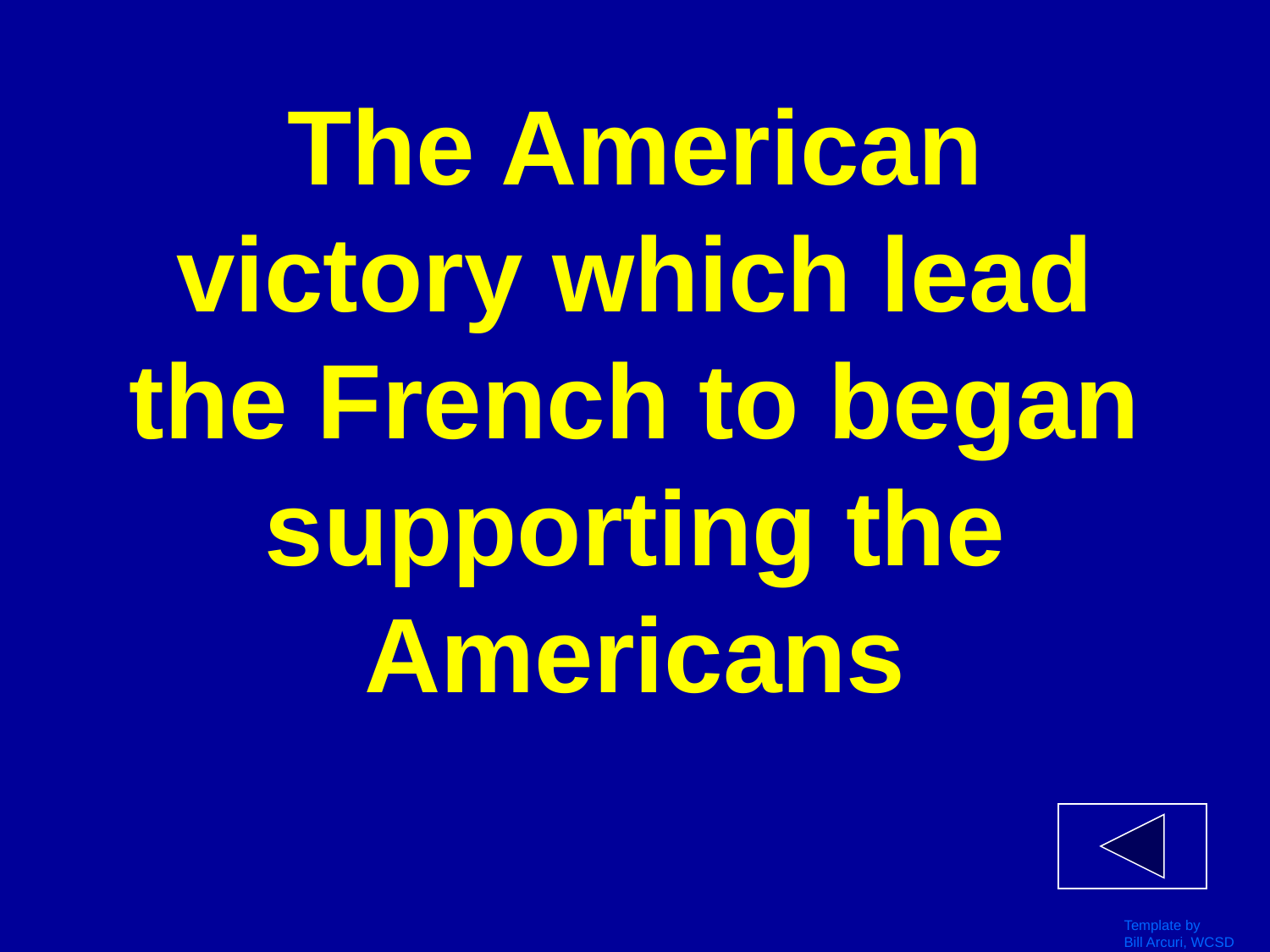

# The American victory which lead the French to began supporting the Americans

Template by
Bill Arcuri, WCSD